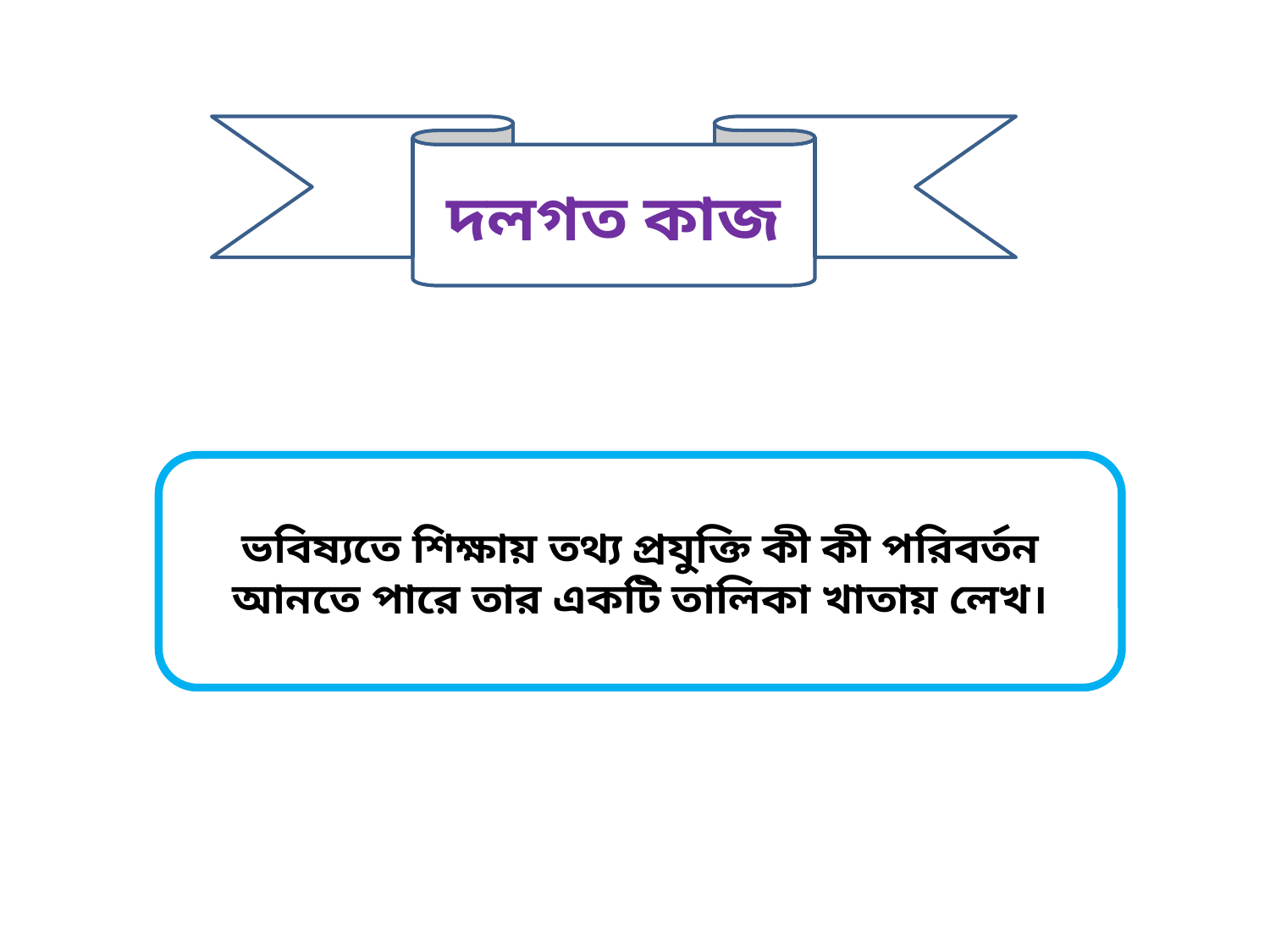

দলগত কাজ
ভবিষ্যতে শিক্ষায় তথ্য প্রযুক্তি কী কী পরিবর্তন আনতে পারে তার একটি তালিকা খাতায় লেখ।